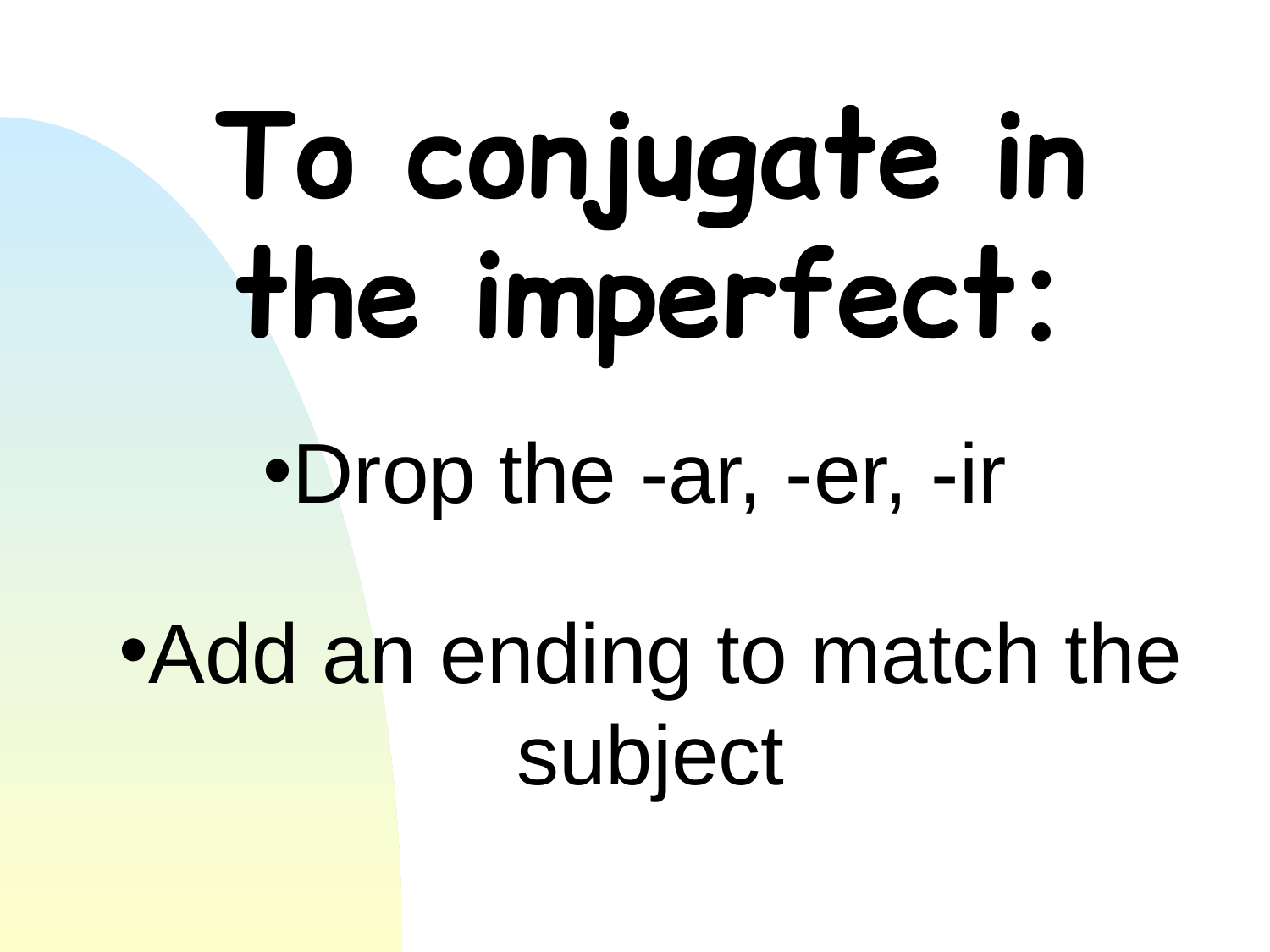

To conjugate in the imperfect:
Drop the -ar, -er, -ir
Add an ending to match the subject